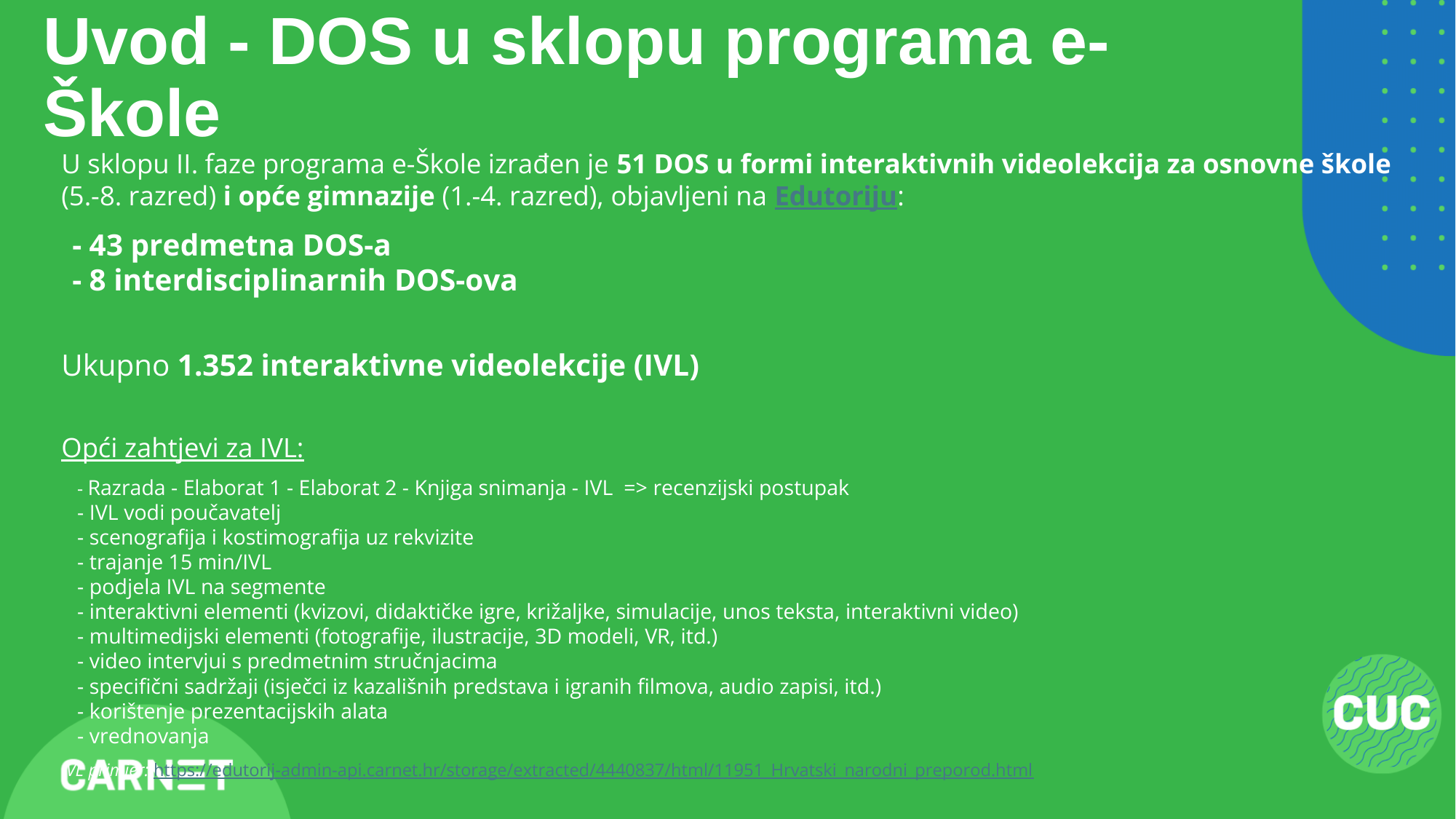

# Uvod - DOS u sklopu programa e-Škole
U sklopu II. faze programa e-Škole izrađen je 51 DOS u formi interaktivnih videolekcija za osnovne škole (5.-8. razred) i opće gimnazije (1.-4. razred), objavljeni na Edutoriju:
- 43 predmetna DOS-a
- 8 interdisciplinarnih DOS-ova

Ukupno 1.352 interaktivne videolekcije (IVL)

Opći zahtjevi za IVL:
- Razrada - Elaborat 1 - Elaborat 2 - Knjiga snimanja - IVL  => recenzijski postupak
- IVL vodi poučavatelj
- scenografija i kostimografija uz rekvizite
- trajanje 15 min/IVL
- podjela IVL na segmente
- interaktivni elementi (kvizovi, didaktičke igre, križaljke, simulacije, unos teksta, interaktivni video)
- multimedijski elementi (fotografije, ilustracije, 3D modeli, VR, itd.)
- video intervjui s predmetnim stručnjacima
- specifični sadržaji (isječci iz kazališnih predstava i igranih filmova, audio zapisi, itd.)
- korištenje prezentacijskih alata
- vrednovanja
IVL primjer: https://edutorij-admin-api.carnet.hr/storage/extracted/4440837/html/11951_Hrvatski_narodni_preporod.html